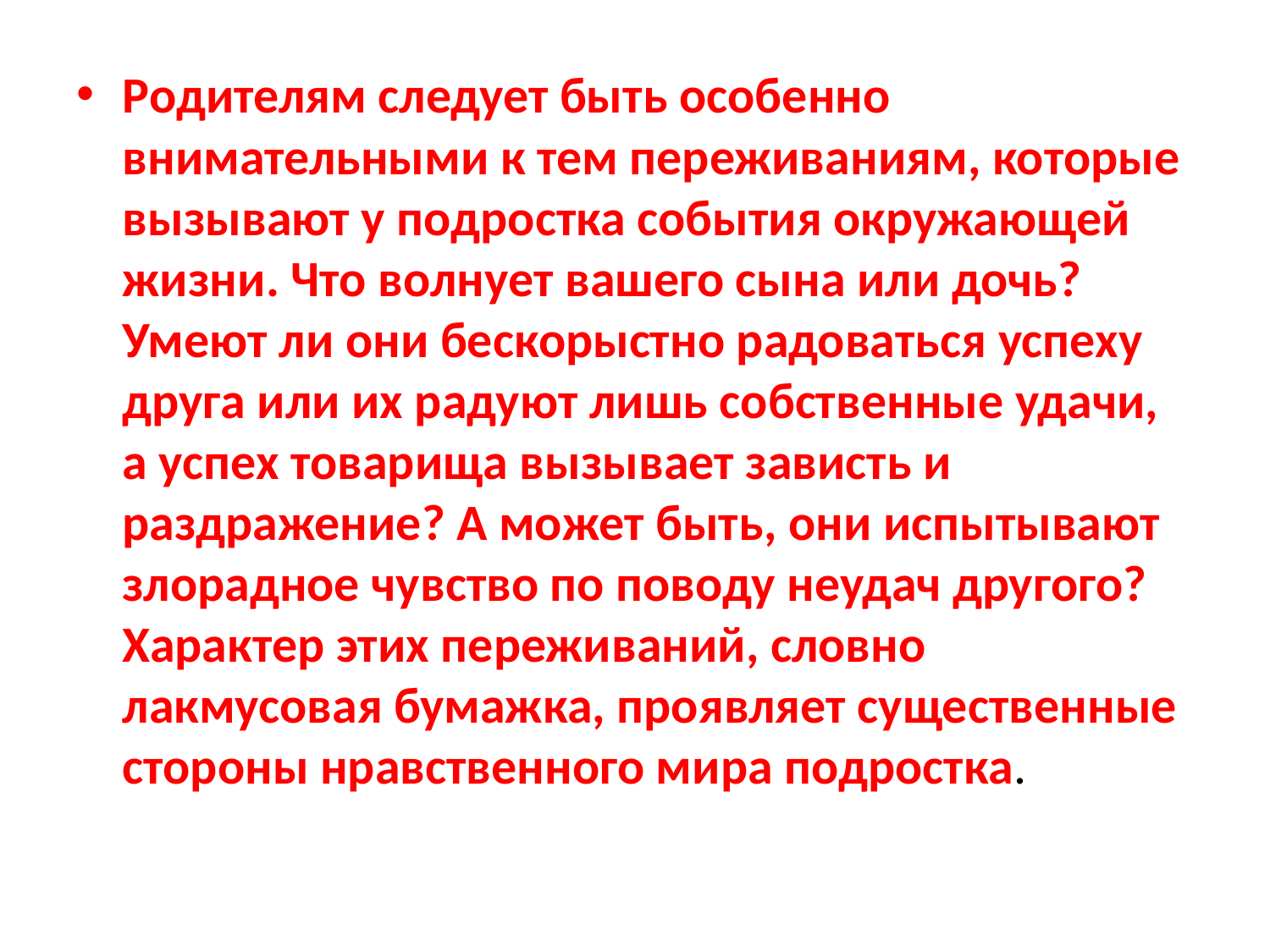

Родителям следует быть особенно внимательными к тем переживаниям, которые вызывают у подростка события окружающей жизни. Что волнует вашего сына или дочь? Умеют ли они бескорыстно радоваться успеху друга или их радуют лишь собственные удачи, а успех товарища вызывает зависть и раздражение? А может быть, они испытывают злорадное чувство по поводу неудач другого? Характер этих переживаний, словно лакмусовая бумажка, проявляет существенные стороны нравственного мира подростка.